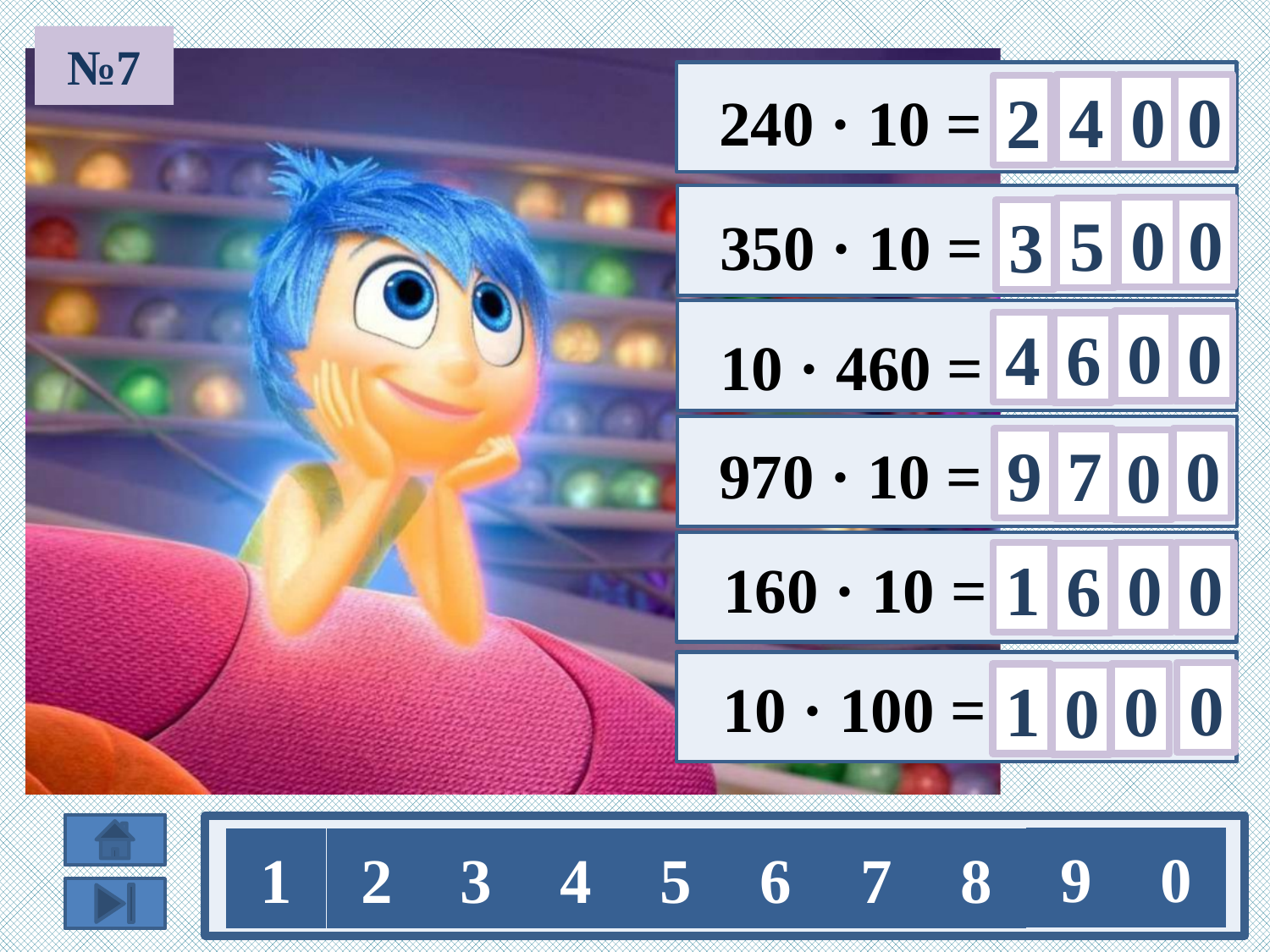

№7
0
4
0
2
 240 · 10 =
0
0
5
3
 350 · 10 =
0
0
4
6
 10 · 460 =
0
9
7
 970 · 10 =
0
0
0
1
6
 160 · 10 =
0
 10 · 100 =
1
0
0

9
0
1
2
3
4
5
6
7
8